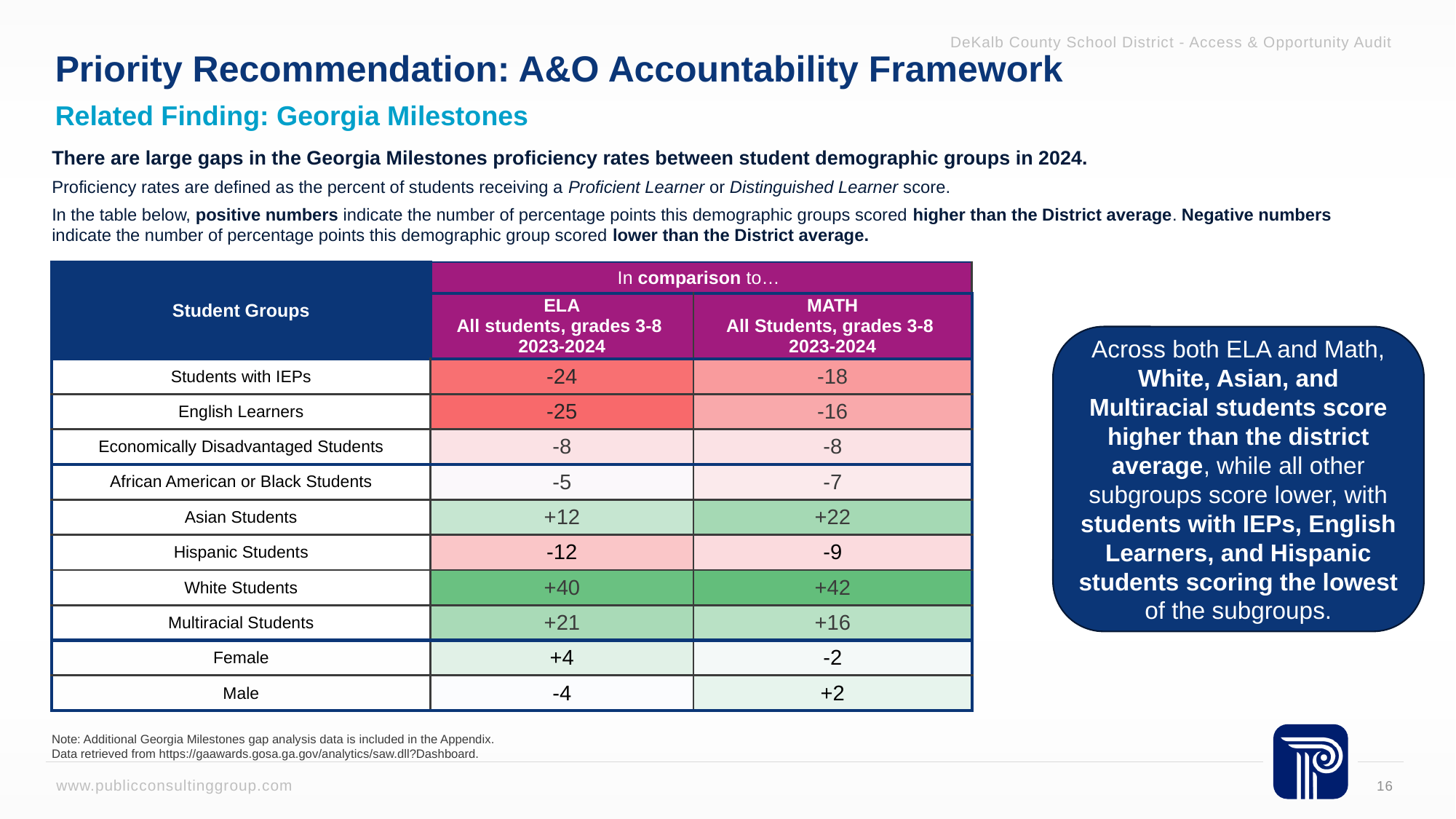

DeKalb County School District - Access & Opportunity Audit
# Priority Recommendation: A&O Accountability Framework
Related Finding: Georgia Milestones
There are large gaps in the Georgia Milestones proficiency rates between student demographic groups in 2024.
Proficiency rates are defined as the percent of students receiving a Proficient Learner or Distinguished Learner score.
In the table below, positive numbers indicate the number of percentage points this demographic groups scored higher than the District average. Negative numbers indicate the number of percentage points this demographic group scored lower than the District average.

| Student Groups | In comparison to… |  |
| --- | --- | --- |
|  | ELA All students, grades 3-8 2023-2024 | MATH All Students, grades 3-8 2023-2024 |
| Students with IEPs | -24 | -18 |
| English Learners | -25 | -16 |
| Economically Disadvantaged Students | -8 | -8 |
| African American or Black Students | -5 | -7 |
| Asian Students | +12 | +22 |
| Hispanic Students | -12 | -9 |
| White Students | +40 | +42 |
| Multiracial Students | +21 | +16 |
| Female | +4 | -2 |
| Male | -4 | +2 |
Across both ELA and Math, White, Asian, and Multiracial students score higher than the district average, while all other subgroups score lower, with students with IEPs, English Learners, and Hispanic students scoring the lowest of the subgroups.
Note: Additional Georgia Milestones gap analysis data is included in the Appendix.
Data retrieved from https://gaawards.gosa.ga.gov/analytics/saw.dll?Dashboard.
16